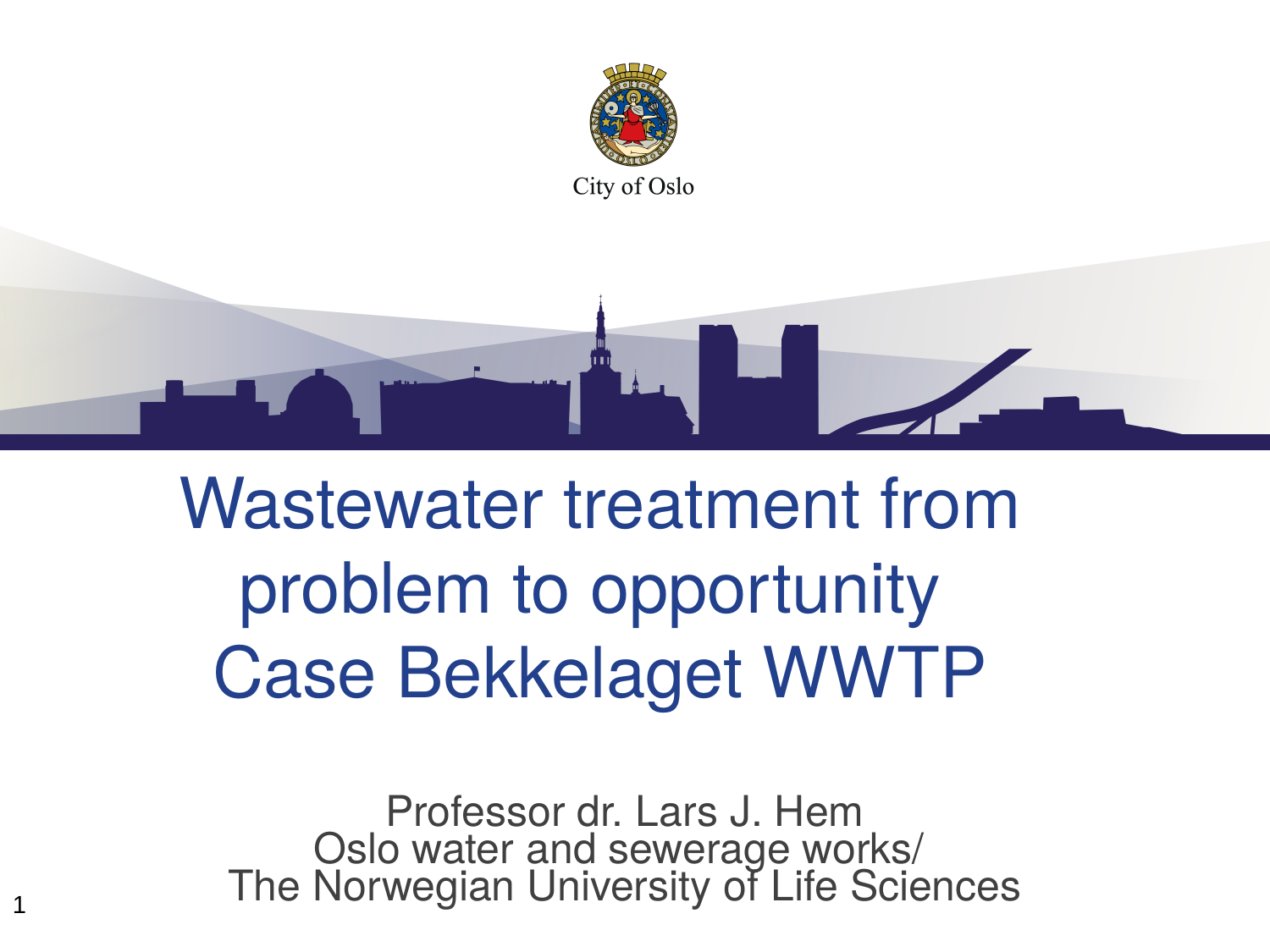

# Wastewater treatment from problem to opportunity Case Bekkelaget WWTP
Professor dr. Lars J. Hem
Oslo water and sewerage works/
The Norwegian University of Life Sciences
1